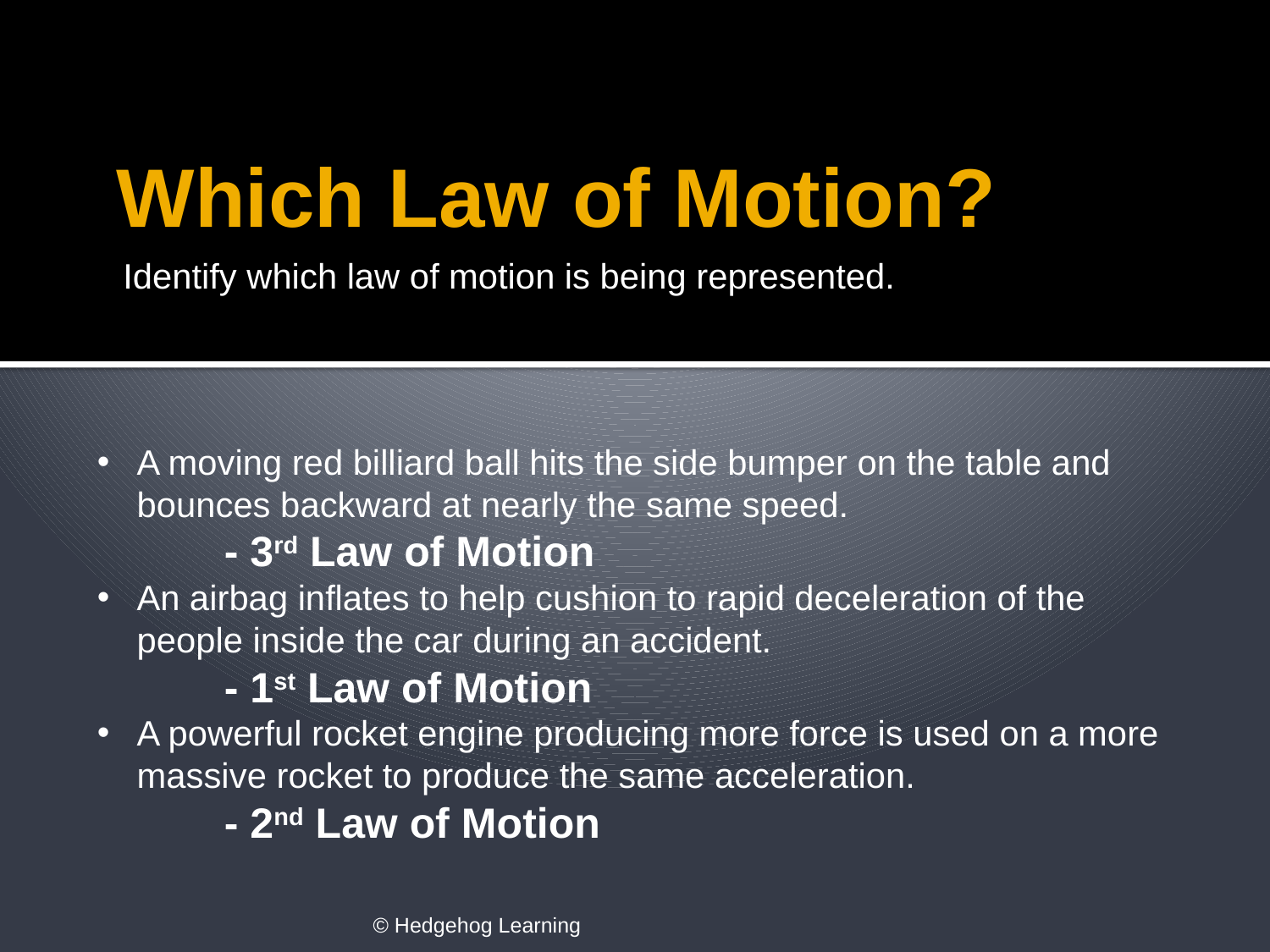

# Which Law of Motion?
Identify which law of motion is being represented.
A moving red billiard ball hits the side bumper on the table and bounces backward at nearly the same speed.
 	- 3rd Law of Motion
An airbag inflates to help cushion to rapid deceleration of the people inside the car during an accident.
- 1st Law of Motion
A powerful rocket engine producing more force is used on a more massive rocket to produce the same acceleration.
	- 2nd Law of Motion
© Hedgehog Learning